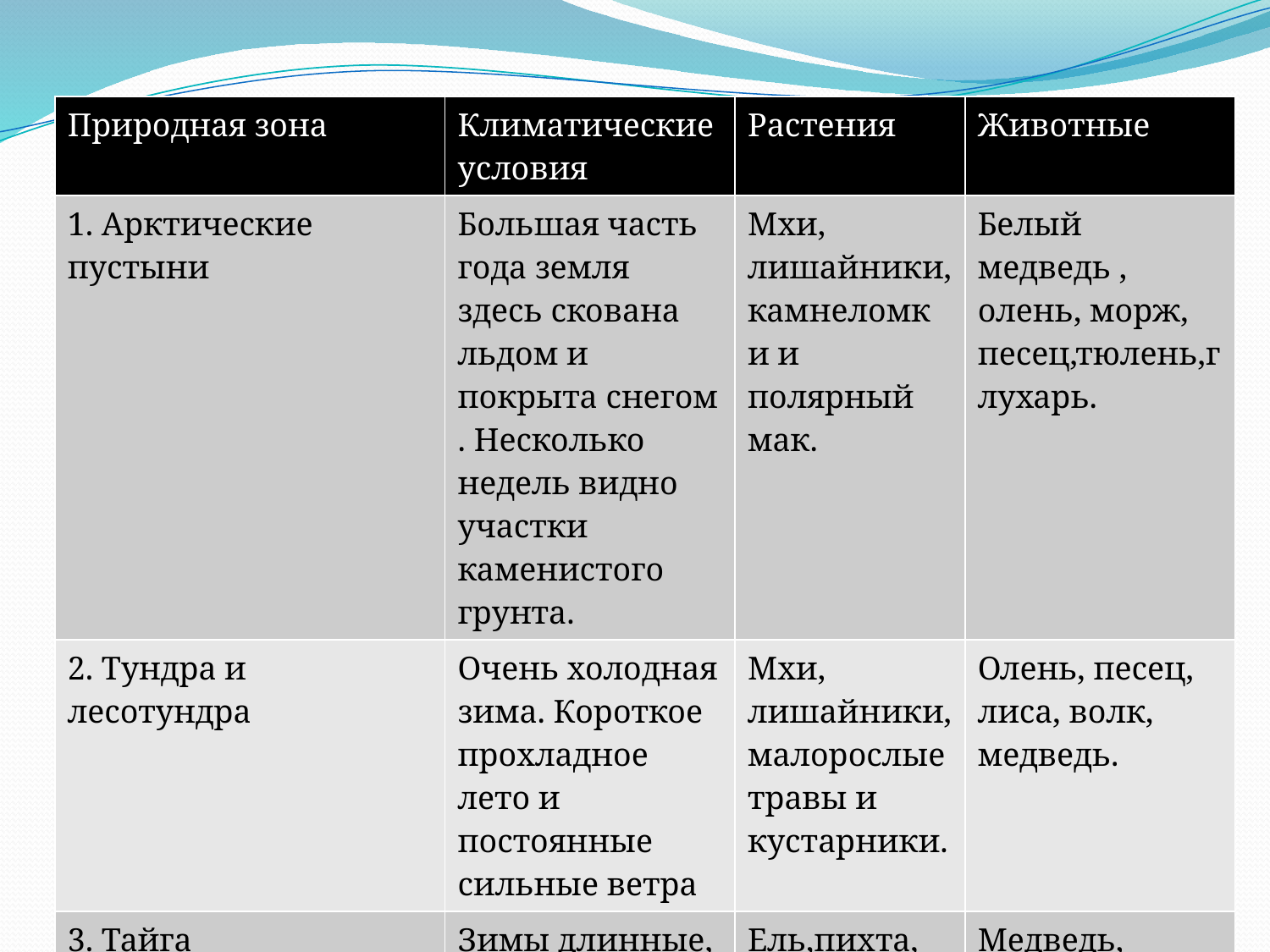

#
| Природная зона | Климатические условия | Растения | Животные |
| --- | --- | --- | --- |
| 1. Арктические пустыни | Большая часть года земля здесь скована льдом и покрыта снегом . Несколько недель видно участки каменистого грунта. | Мхи, лишайники, камнеломки и полярный мак. | Белый медведь , олень, морж, песец,тюлень,глухарь. |
| 2. Тундра и лесотундра | Очень холодная зима. Короткое прохладное лето и постоянные сильные ветра | Мхи, лишайники, малорослые травы и кустарники. | Олень, песец, лиса, волк, медведь. |
| 3. Тайга | Зимы длинные, холодные , с большим количеством снега. Лето теплое, короткое. | Ель,пихта, можжевельник, лиственица, черника, кислица. | Медведь, кабан, глухарь, белка, дятел,еж. |
| 4. Смешанные и широколиственные леса | умеренно тёплый, довольно влажный; продолжительное, тёплое лето, мягкая зима | Лиственные и хвойные. хвойные (ель, сосна, лиственница) , мелколиственные (береза, осина) , широколиственные (дуб) | лесная кошка, бурый медведь, лесная куница, черный хорь, норка, ласка, белка, зеленый дятел, пестрые дятлы (большой, средний и малый), голубь-вяхирь, иволга, зяблик, лесной жаворонок, синицы — большая и лазоревка, черный и певчий дрозды, западный соловей, зарянка. |
| 5. Степь с.249 | теплым, засушливым летом и холодной зимой, небольшим количеством осадков и преобладанием испаряемости над осадками | Ковыль,чабрец, ирис, шалфей . | Орел, жаваронок, журавль , суслик, хорек. |
| 6. Тропические пустыни | характеризующийся очень жарким летом и теплой или жаркой зимой | Бананы, орхидея, кофе | Лесная подстилка, Окапи , ягуар, удав, гигантская летучая мышь |
| 7. Саванна | Покрытые травяной растительностью с редко разбросанными деревьями и кустарниками. Типичны для субэкваториального климата с резким разделением года на сухой и дождливый | Бородач, баобаб, Маврикеева пальма, Опунция, акация серебристая, Пандамус Вейса, пальма-дум | рыжий кенгуру, собака Динго, бенгальская кошка, броненосец, антилопы |
| 8. Влажные (переменно – влажные) | Климат экваториальный и субэкваториальный, в основном в летний период , затем идёт засушливый период на 5-6 месяцев. | Среди них сейба, бразильское дерево, бальса | ягуар, тапир, броненосец, много грызунов, широконосых обезьян и представителей семейства кошачьих |